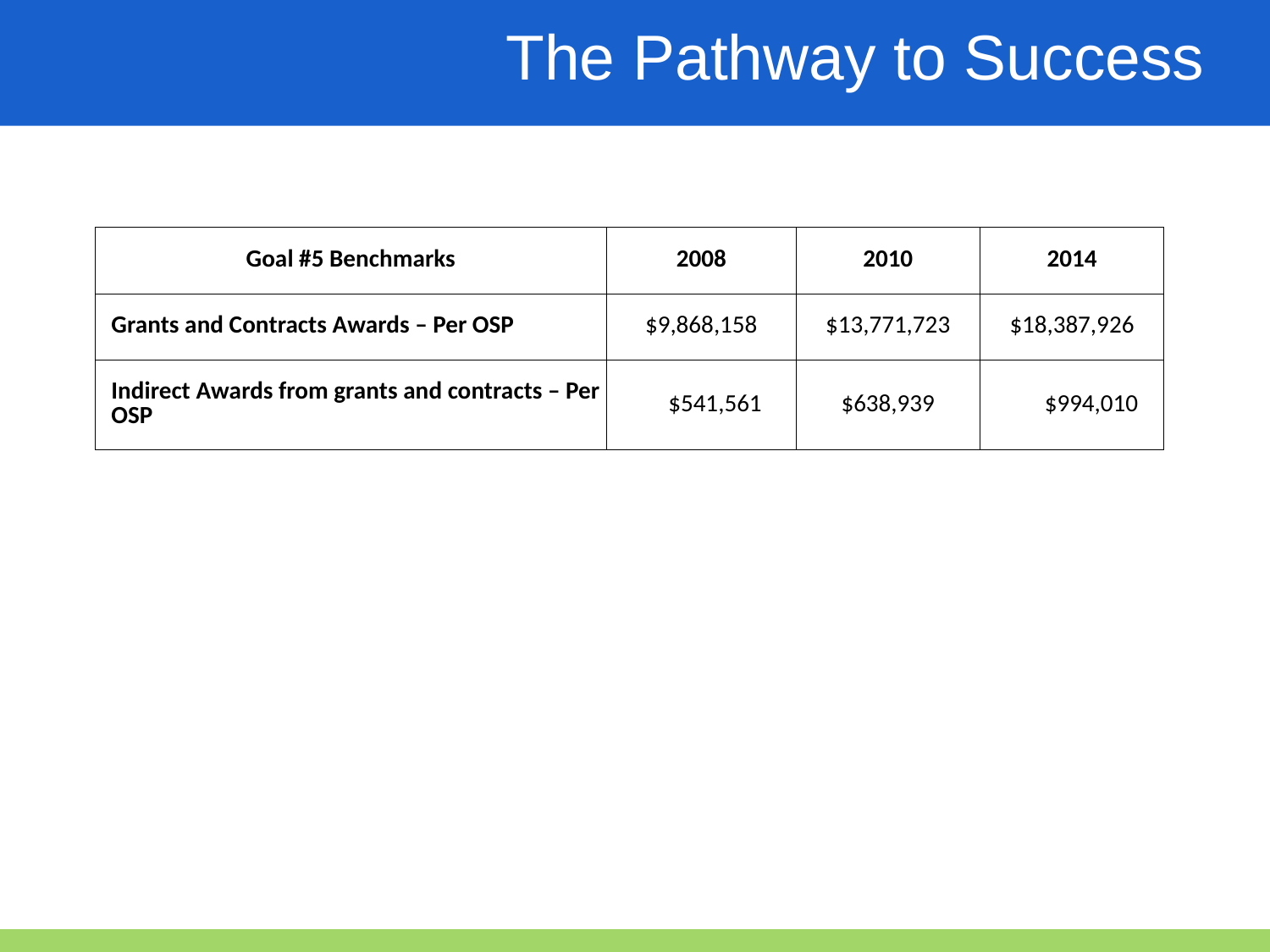

The Pathway to Success
| Goal #5 Benchmarks | 2008 | 2010 | 2014 |
| --- | --- | --- | --- |
| Grants and Contracts Awards – Per OSP | $9,868,158 | $13,771,723 | $18,387,926 |
| Indirect Awards from grants and contracts – Per OSP | $541,561 | $638,939 | $994,010 |
|  |  |  |  |